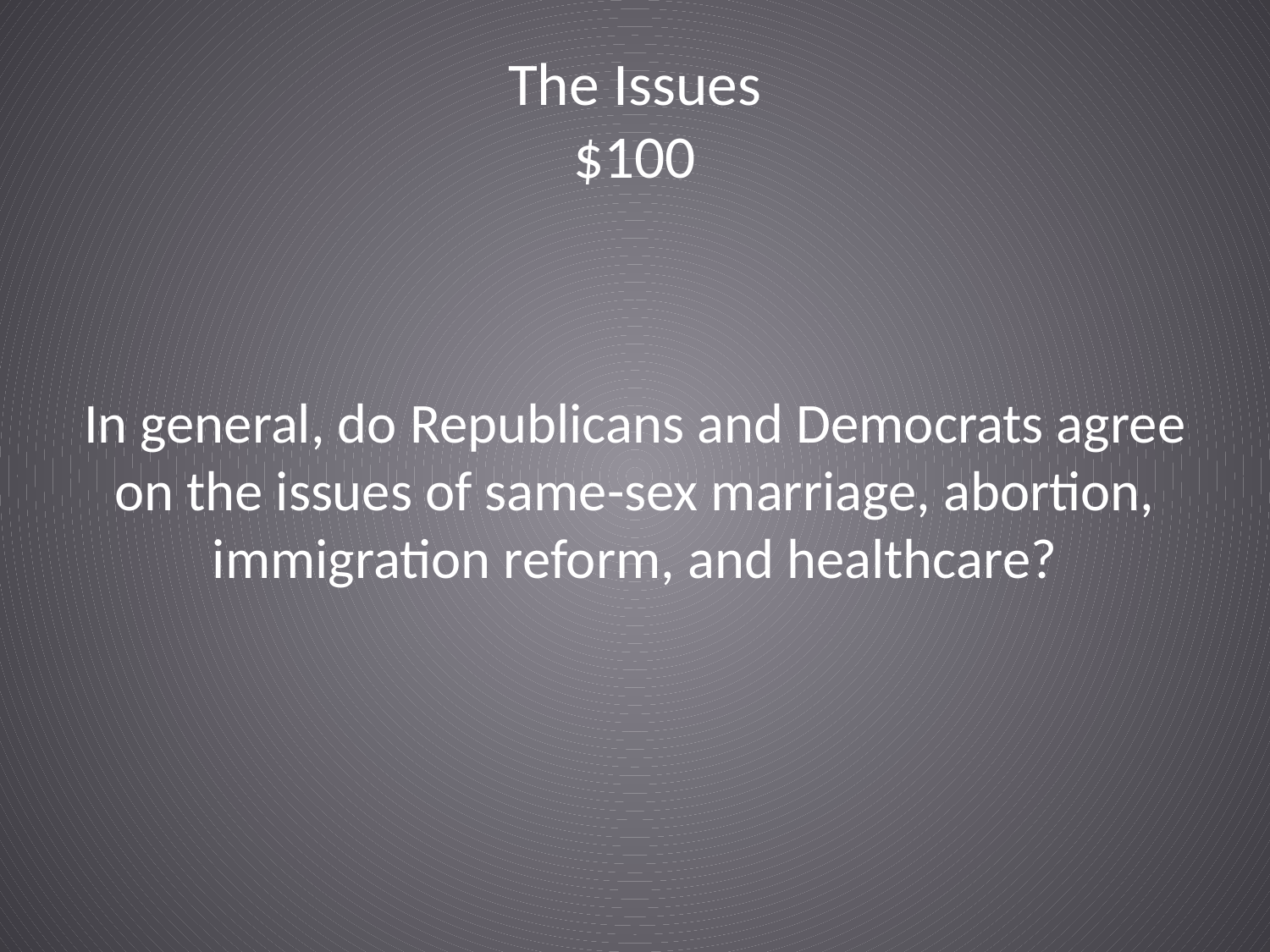

# The Issues $100

In general, do Republicans and Democrats agree on the issues of same-sex marriage, abortion, immigration reform, and healthcare?